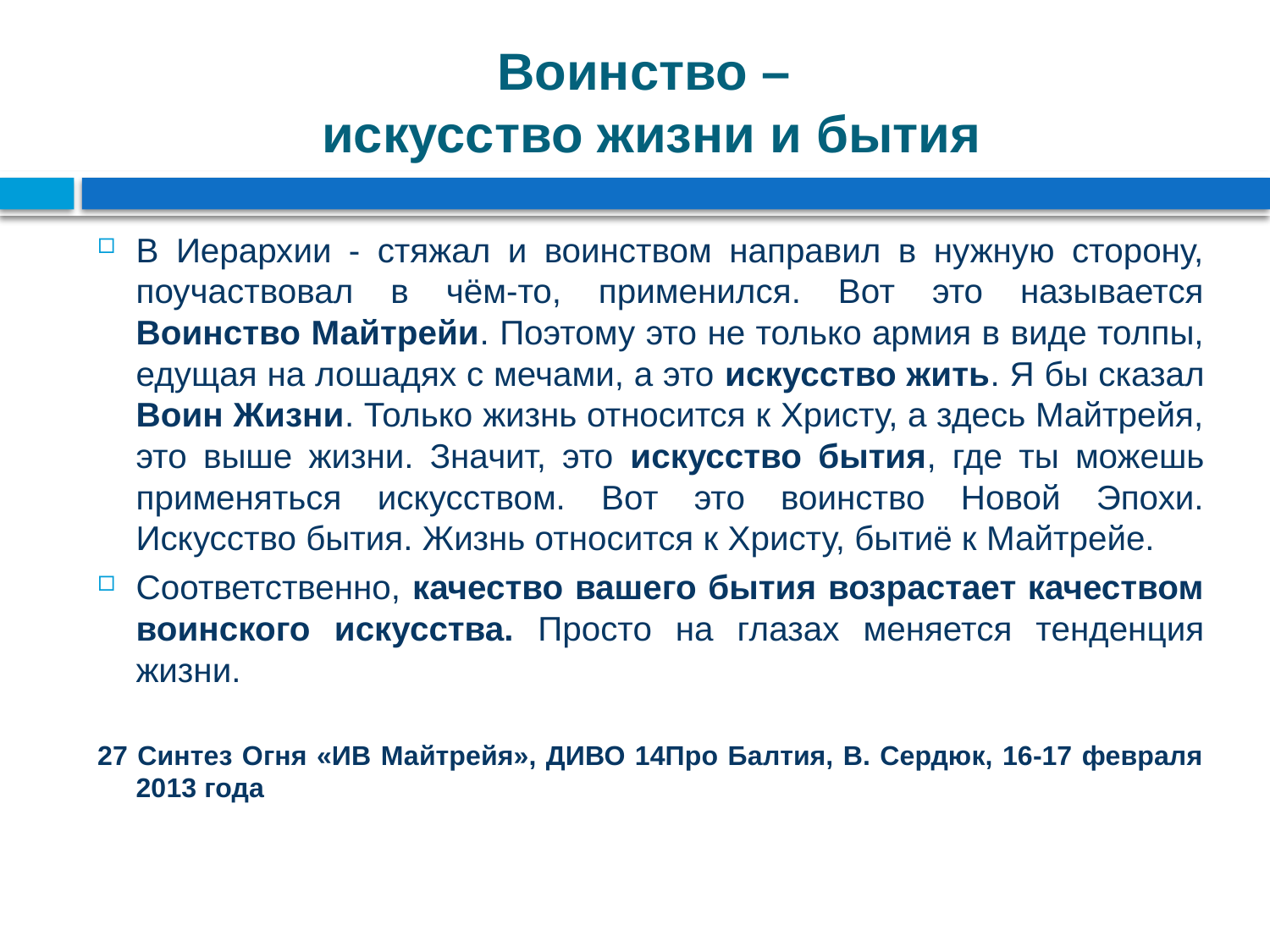

# Воинство – искусство жизни и бытия
В Иерархии - стяжал и воинством направил в нужную сторону, поучаствовал в чём-то, применился. Вот это называется Воинство Майтрейи. Поэтому это не только армия в виде толпы, едущая на лошадях с мечами, а это искусство жить. Я бы сказал Воин Жизни. Только жизнь относится к Христу, а здесь Майтрейя, это выше жизни. Значит, это искусство бытия, где ты можешь применяться искусством. Вот это воинство Новой Эпохи. Искусство бытия. Жизнь относится к Христу, бытиё к Майтрейе.
Соответственно, качество вашего бытия возрастает качеством воинского искусства. Просто на глазах меняется тенденция жизни.

27 Синтез Огня «ИВ Майтрейя», ДИВО 14Про Балтия, В. Сердюк, 16-17 февраля 2013 года